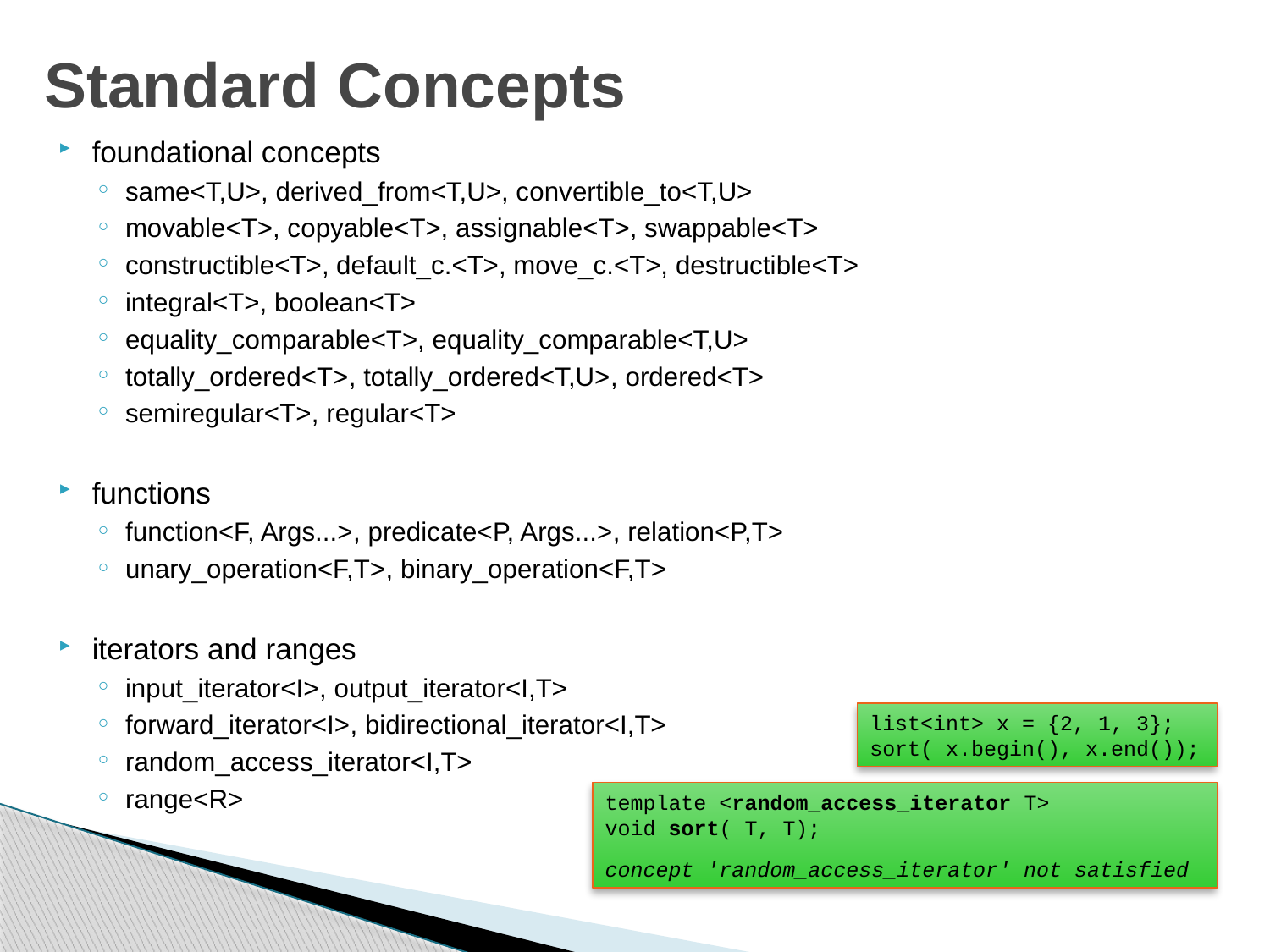

# Standard Concepts
foundational concepts
same<T,U>, derived_from<T,U>, convertible_to<T,U>
movable<T>, copyable<T>, assignable<T>, swappable<T>
constructible<T>, default_c.<T>, move_c.<T>, destructible<T>
integral<T>, boolean<T>
equality_comparable<T>, equality_comparable<T,U>
totally_ordered<T>, totally_ordered<T,U>, ordered<T>
semiregular<T>, regular<T>

functions
function<F, Args...>, predicate<P, Args...>, relation<P,T>
unary_operation<F,T>, binary_operation<F,T>

iterators and ranges
input_iterator<I>, output_iterator<I,T>
forward_iterator<I>, bidirectional_iterator<I,T>
random_access_iterator<I,T>
range<R>

list<int> x = {2, 1, 3};
sort( x.begin(), x.end());
template <random_access_iterator T>
void sort( T, T);

concept 'random_access_iterator' not satisfied